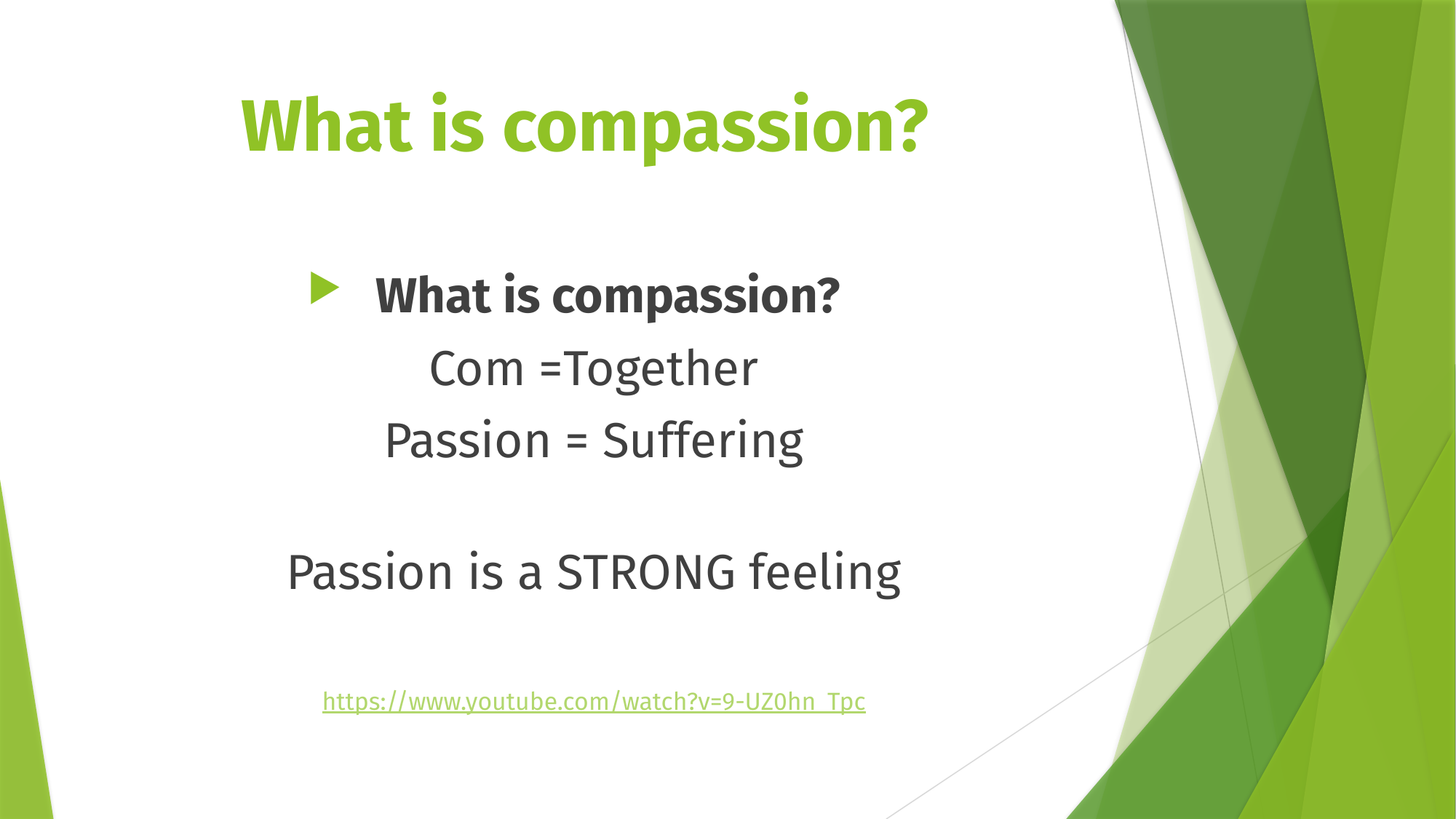

# What is compassion?
What is compassion?
Com =Together
Passion = Suffering
Passion is a STRONG feeling

https://www.youtube.com/watch?v=9-UZ0hn_Tpc